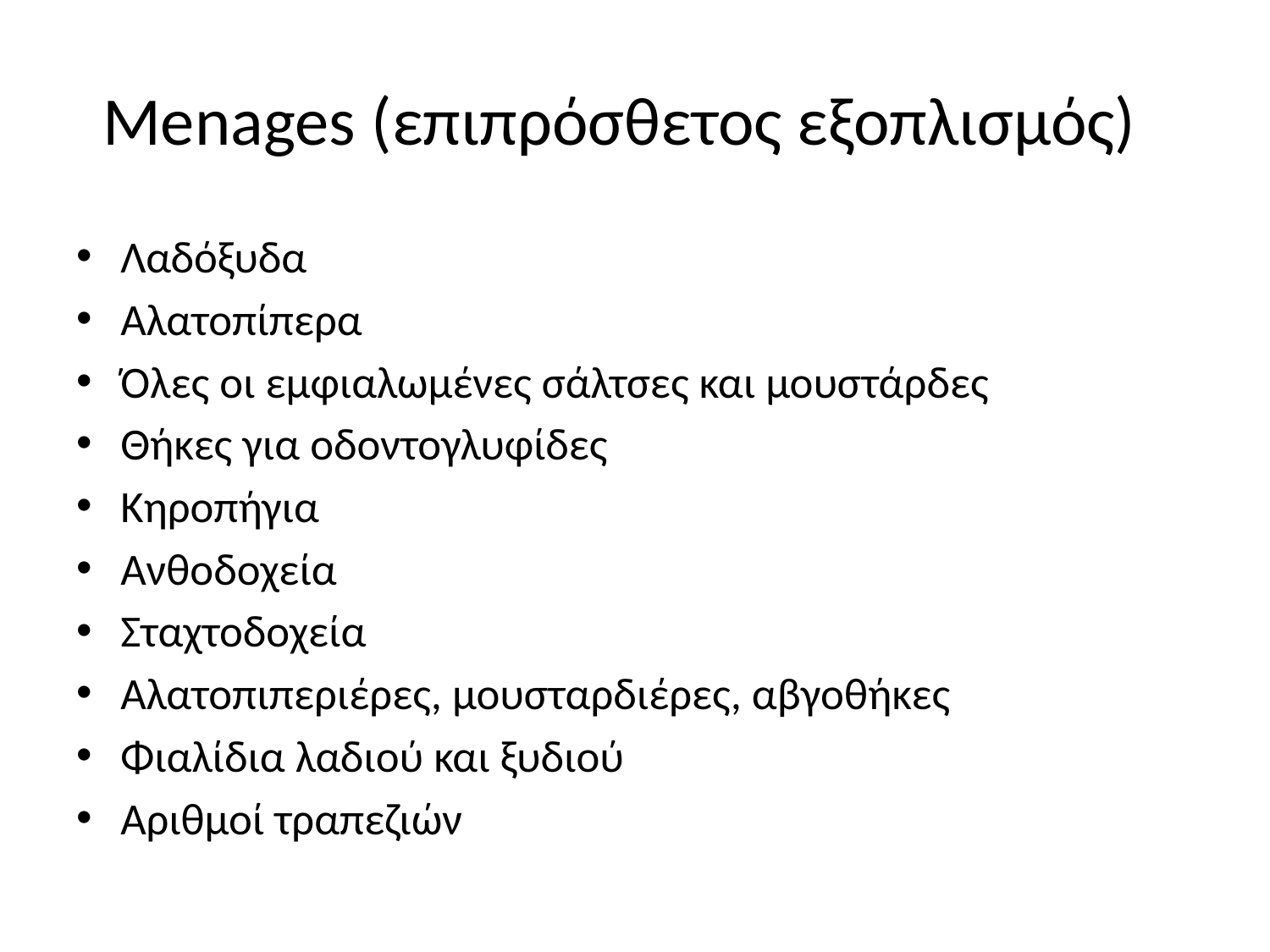

# Μenages (επιπρόσθετος εξοπλισμός)
Λαδόξυδα
Αλατοπίπερα
Όλες οι εμφιαλωμένες σάλτσες και μουστάρδες
Θήκες για οδοντογλυφίδες
Κηροπήγια
Ανθοδοχεία
Σταχτοδοχεία
Αλατοπιπεριέρες, μουσταρδιέρες, αβγοθήκες
Φιαλίδια λαδιού και ξυδιού
Αριθμοί τραπεζιών